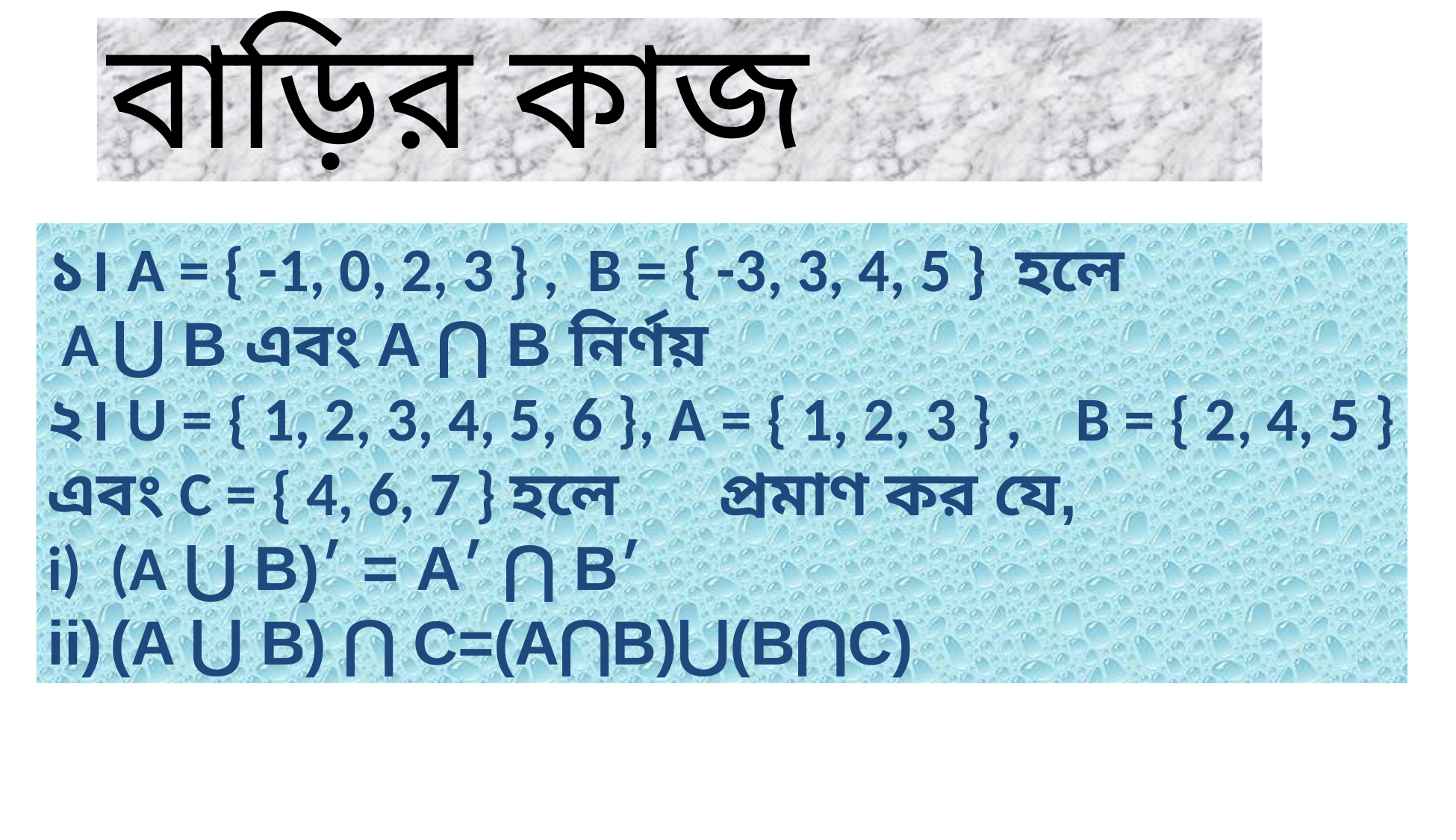

# বাড়ির কাজ

১। A = { -1, 0, 2, 3 } ,  B = { -3, 3, 4, 5 }  হলে
 A ⋃ B এবং A ⋂ B নির্ণয়
২। U = { 1, 2, 3, 4, 5, 6 }, A = { 1, 2, 3 } ,	 B = { 2, 4, 5 } এবং C = { 4, 6, 7 } হলে 	প্রমাণ কর যে,
(A ⋃ B)׳ = A׳ ⋂ B׳
(A ⋃ B) ⋂ C=(A⋂B)⋃(B⋂C)